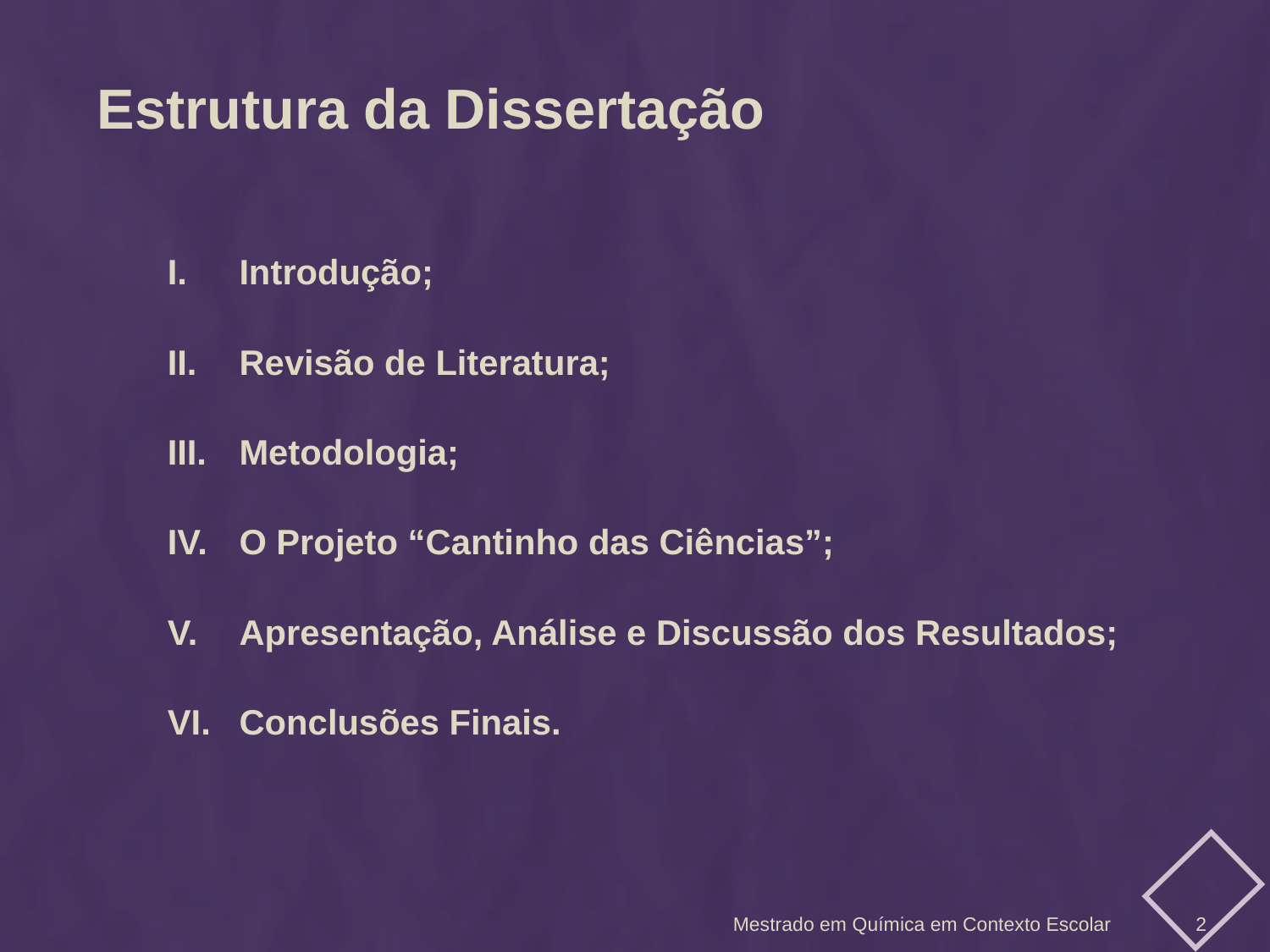

Estrutura da Dissertação
Introdução;
Revisão de Literatura;
Metodologia;
O Projeto “Cantinho das Ciências”;
Apresentação, Análise e Discussão dos Resultados;
Conclusões Finais.

Mestrado em Química em Contexto Escolar
2